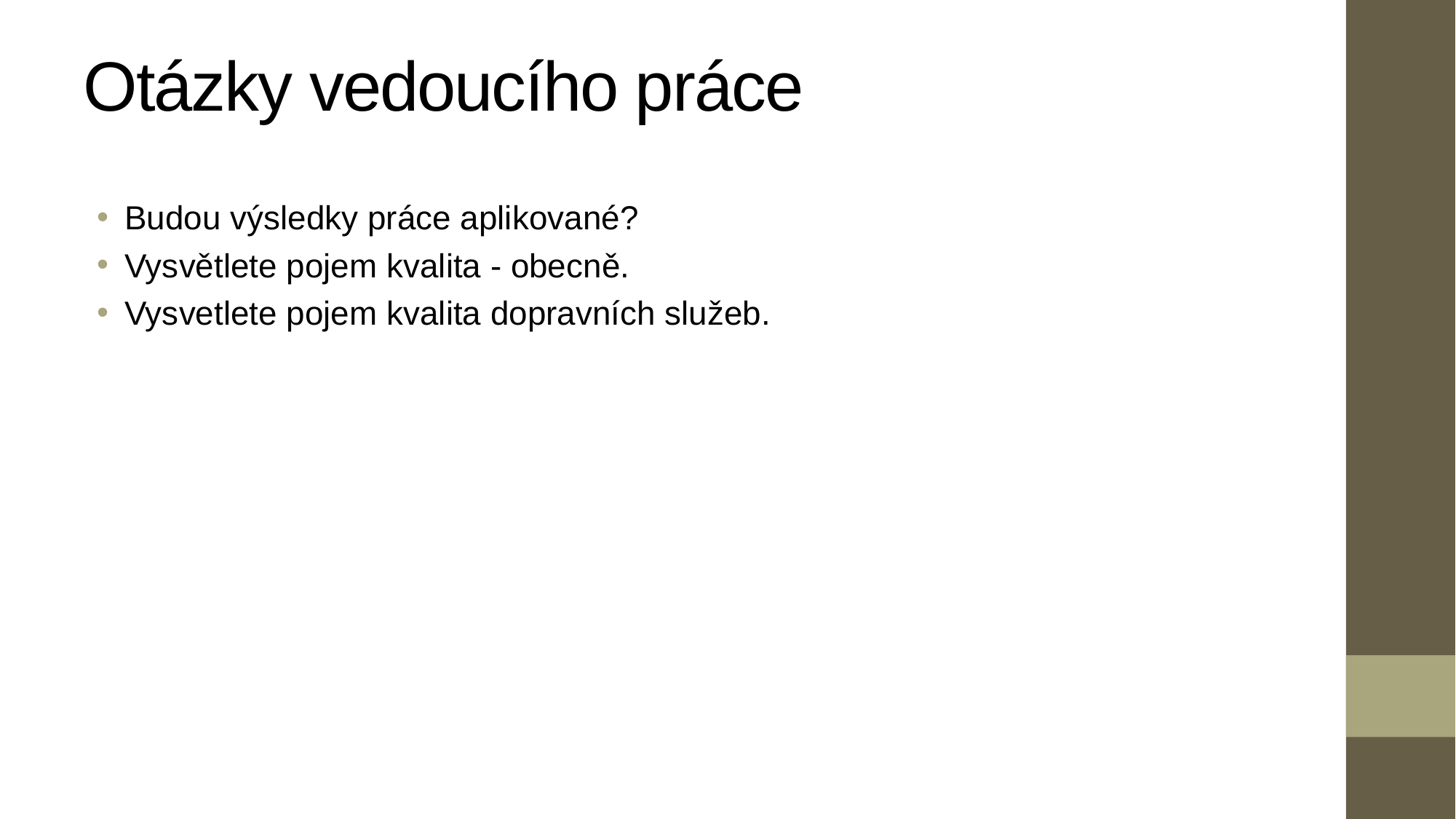

# Otázky vedoucího práce
Budou výsledky práce aplikované?
Vysvětlete pojem kvalita - obecně.
Vysvetlete pojem kvalita dopravních služeb.